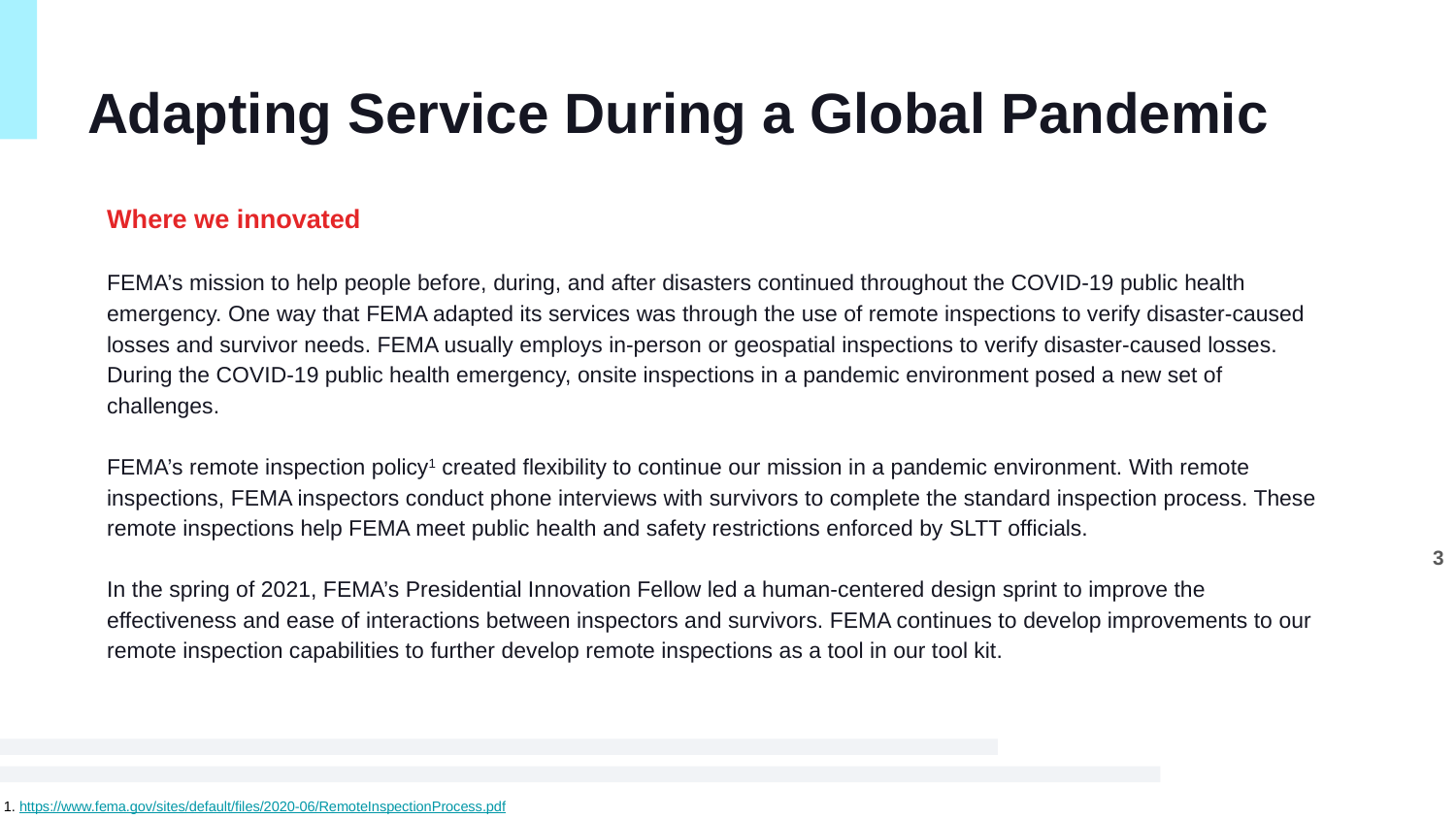

# Adapting Service During a Global Pandemic
Where we innovated

FEMA’s mission to help people before, during, and after disasters continued throughout the COVID-19 public health emergency. One way that FEMA adapted its services was through the use of remote inspections to verify disaster-caused losses and survivor needs. FEMA usually employs in-person or geospatial inspections to verify disaster-caused losses. During the COVID-19 public health emergency, onsite inspections in a pandemic environment posed a new set of challenges.

FEMA’s remote inspection policy1 created flexibility to continue our mission in a pandemic environment. With remote inspections, FEMA inspectors conduct phone interviews with survivors to complete the standard inspection process. These remote inspections help FEMA meet public health and safety restrictions enforced by SLTT officials.

In the spring of 2021, FEMA’s Presidential Innovation Fellow led a human-centered design sprint to improve the effectiveness and ease of interactions between inspectors and survivors. FEMA continues to develop improvements to our remote inspection capabilities to further develop remote inspections as a tool in our tool kit.

3
1. https://www.fema.gov/sites/default/files/2020-06/RemoteInspectionProcess.pdf